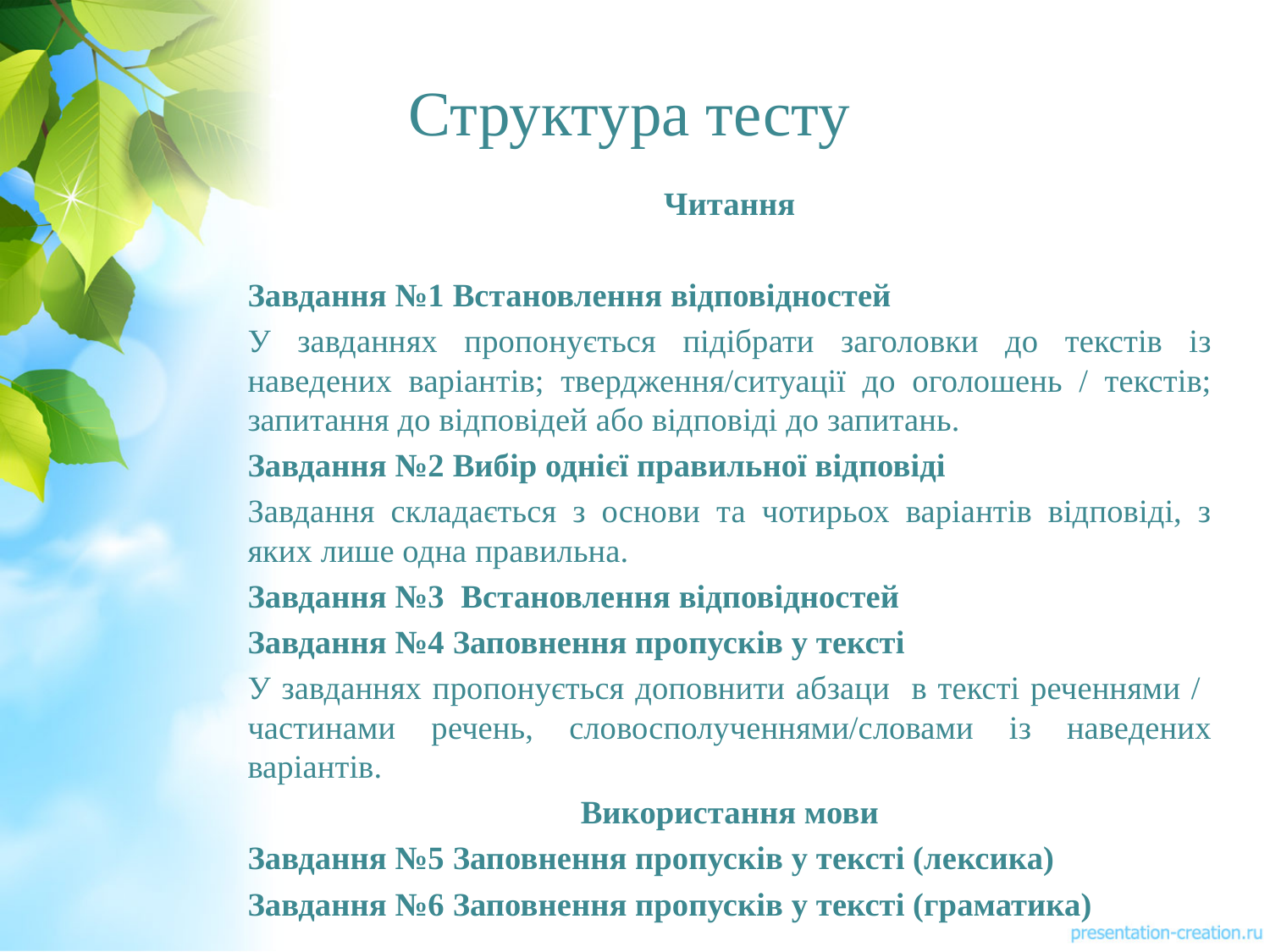

# Структура тесту
Читання

Завдання №1 Встановлення відповідностей
У завданнях пропонується підібрати заголовки до текстів із наведених варіантів; твердження/ситуації до оголошень / текстів; запитання до відповідей або відповіді до запитань.
Завдання №2 Вибір однієї правильної відповіді
Завдання складається з основи та чотирьох варіантів відповіді, з яких лише одна правильна.
Завдання №3  Встановлення відповідностей
Завдання №4 Заповнення пропусків у тексті
У завданнях пропонується доповнити абзаци  в тексті реченнями /  частинами речень, словосполученнями/словами із наведених варіантів.
Використання мови
Завдання №5 Заповнення пропусків у тексті (лексика)
Завдання №6 Заповнення пропусків у тексті (граматика)